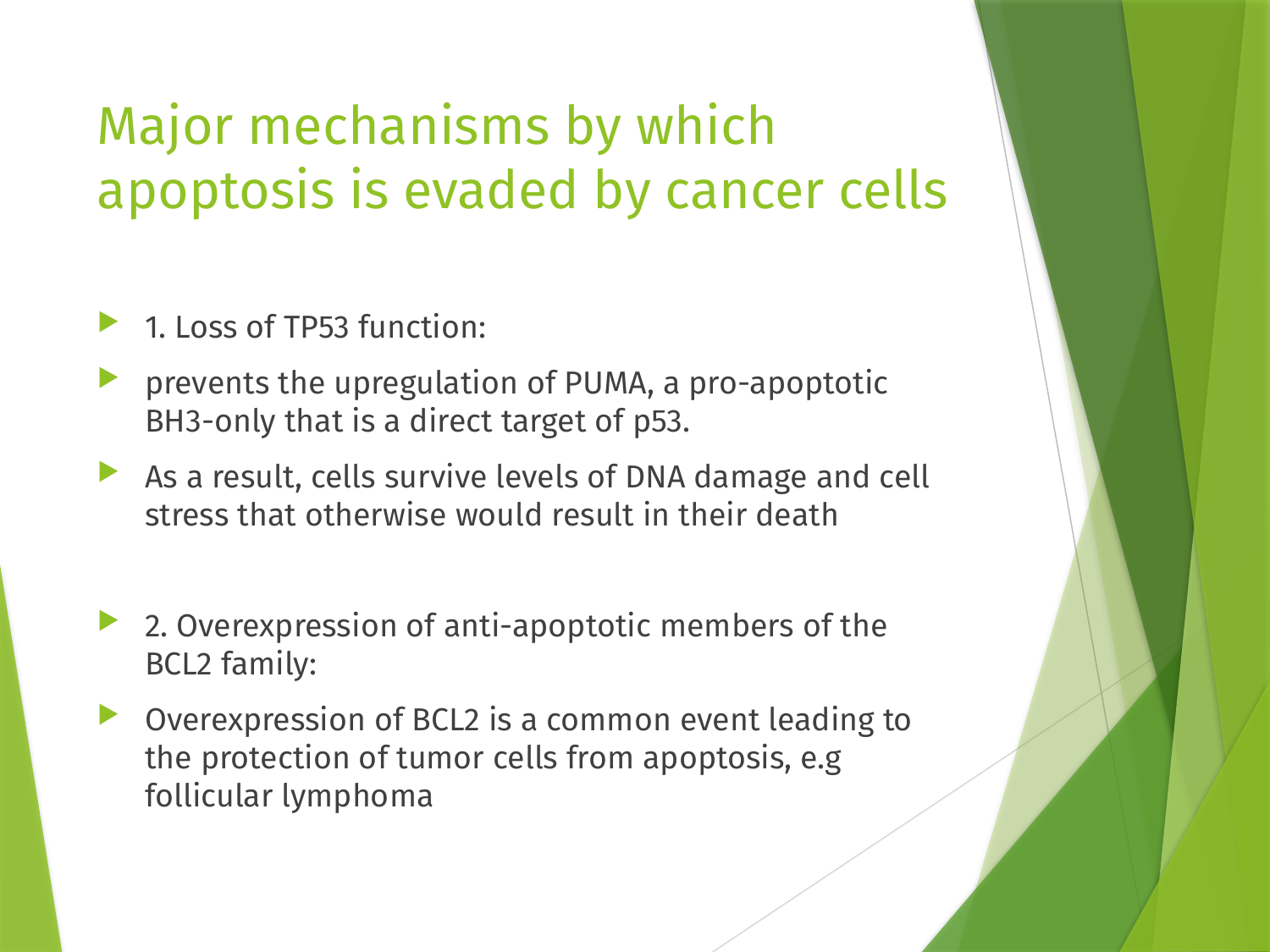

# Major mechanisms by which apoptosis is evaded by cancer cells
1. Loss of TP53 function:
prevents the upregulation of PUMA, a pro-apoptotic BH3-only that is a direct target of p53.
As a result, cells survive levels of DNA damage and cell stress that otherwise would result in their death

2. Overexpression of anti-apoptotic members of the BCL2 family:
Overexpression of BCL2 is a common event leading to the protection of tumor cells from apoptosis, e.g follicular lymphoma